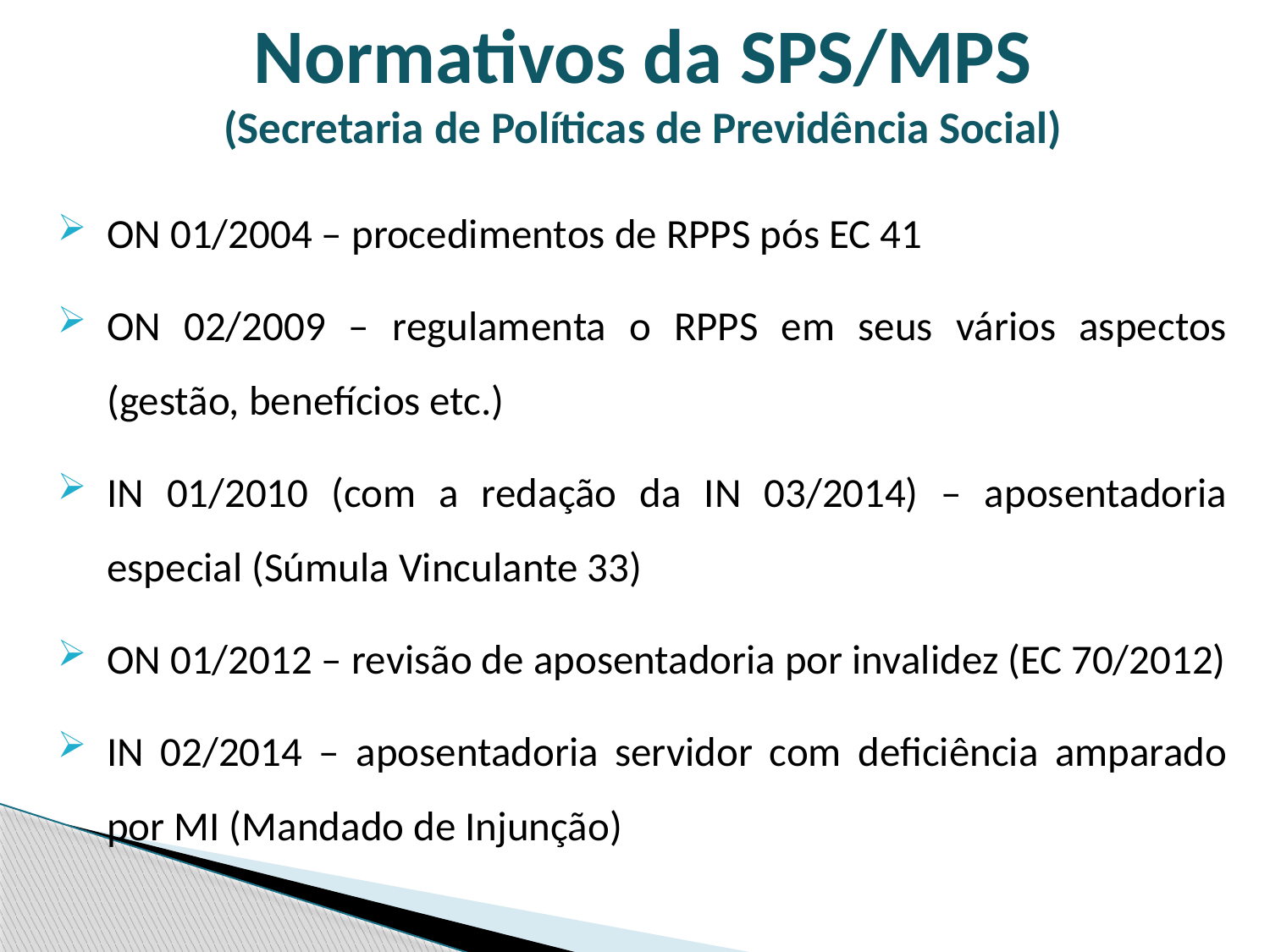

Normativos da SPS/MPS
(Secretaria de Políticas de Previdência Social)
ON 01/2004 – procedimentos de RPPS pós EC 41
ON 02/2009 – regulamenta o RPPS em seus vários aspectos (gestão, benefícios etc.)
IN 01/2010 (com a redação da IN 03/2014) – aposentadoria especial (Súmula Vinculante 33)
ON 01/2012 – revisão de aposentadoria por invalidez (EC 70/2012)
IN 02/2014 – aposentadoria servidor com deficiência amparado por MI (Mandado de Injunção)